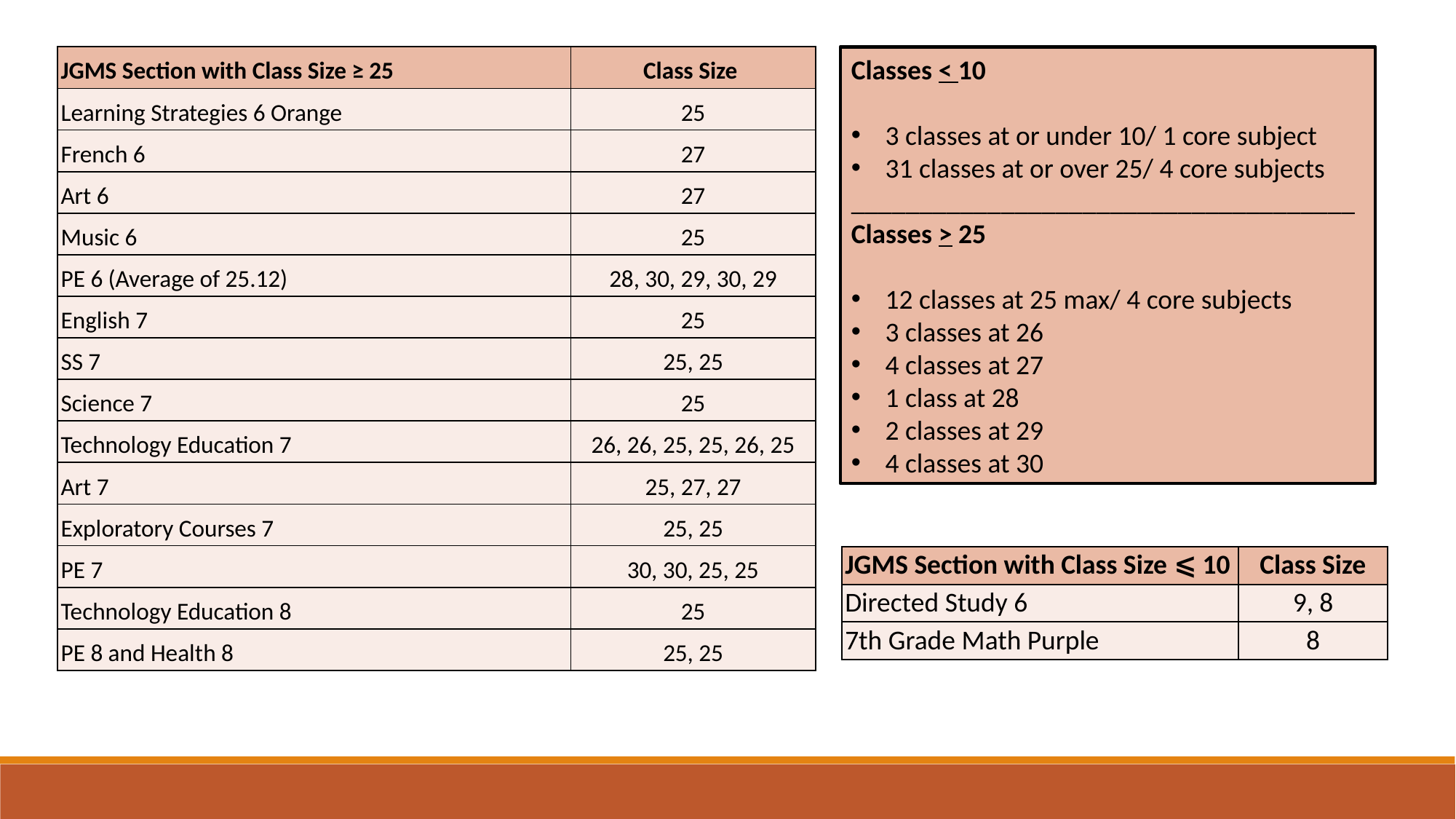

| JGMS Section with Class Size ≥ 25 | Class Size |
| --- | --- |
| Learning Strategies 6 Orange | 25 |
| French 6 | 27 |
| Art 6 | 27 |
| Music 6 | 25 |
| PE 6 (Average of 25.12) | 28, 30, 29, 30, 29 |
| English 7 | 25 |
| SS 7 | 25, 25 |
| Science 7 | 25 |
| Technology Education 7 | 26, 26, 25, 25, 26, 25 |
| Art 7 | 25, 27, 27 |
| Exploratory Courses 7 | 25, 25 |
| PE 7 | 30, 30, 25, 25 |
| Technology Education 8 | 25 |
| PE 8 and Health 8 | 25, 25 |
Classes < 10

3 classes at or under 10/ 1 core subject
31 classes at or over 25/ 4 core subjects
_____________________________________
Classes > 25

12 classes at 25 max/ 4 core subjects
3 classes at 26
4 classes at 27
1 class at 28
2 classes at 29
4 classes at 30
| JGMS Section with Class Size ⩽ 10 | Class Size |
| --- | --- |
| Directed Study 6 | 9, 8 |
| 7th Grade Math Purple | 8 |